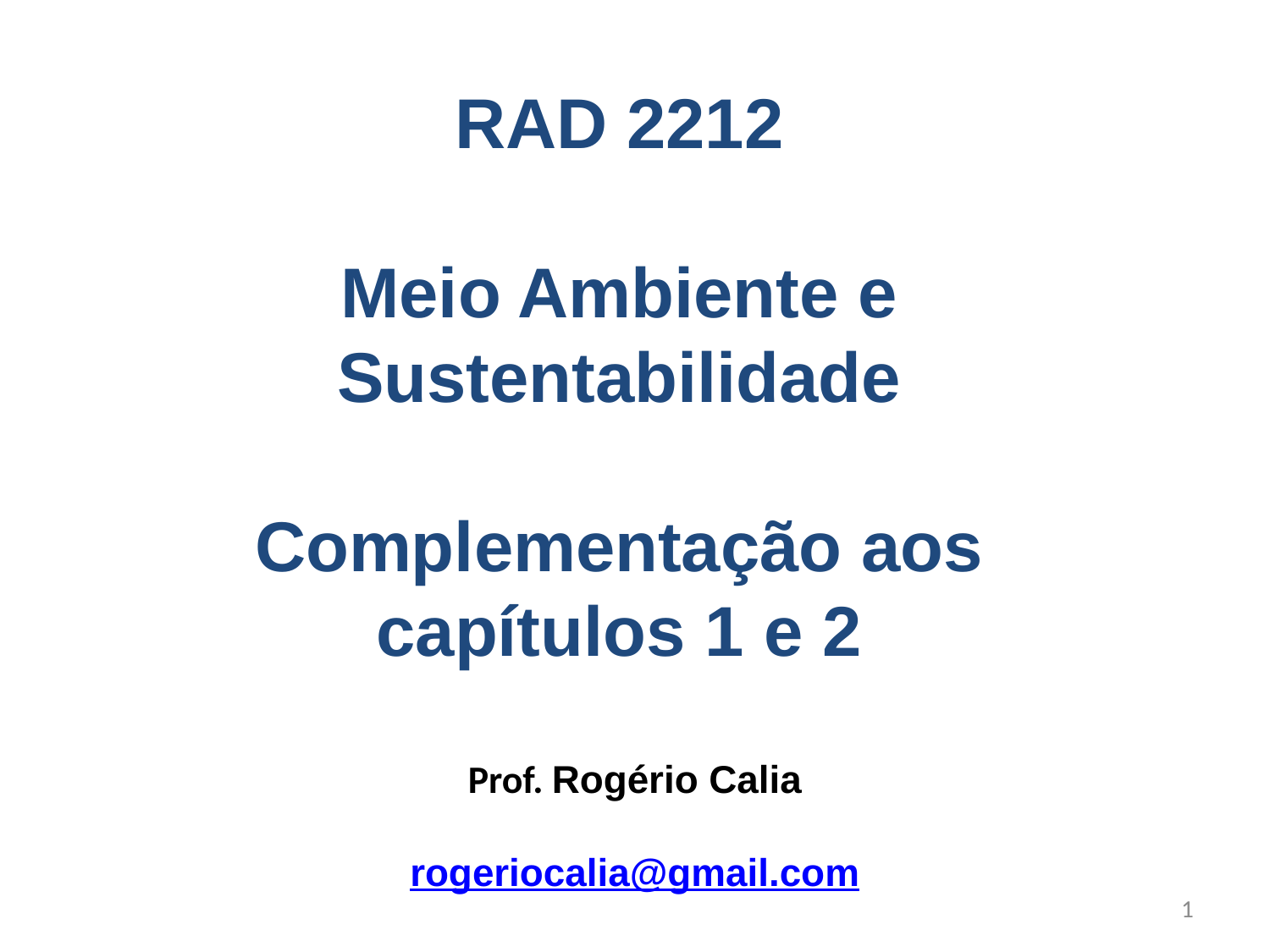

RAD 2212

Meio Ambiente e Sustentabilidade

Complementação aos capítulos 1 e 2
Prof. Rogério Calia

rogeriocalia@gmail.com
1